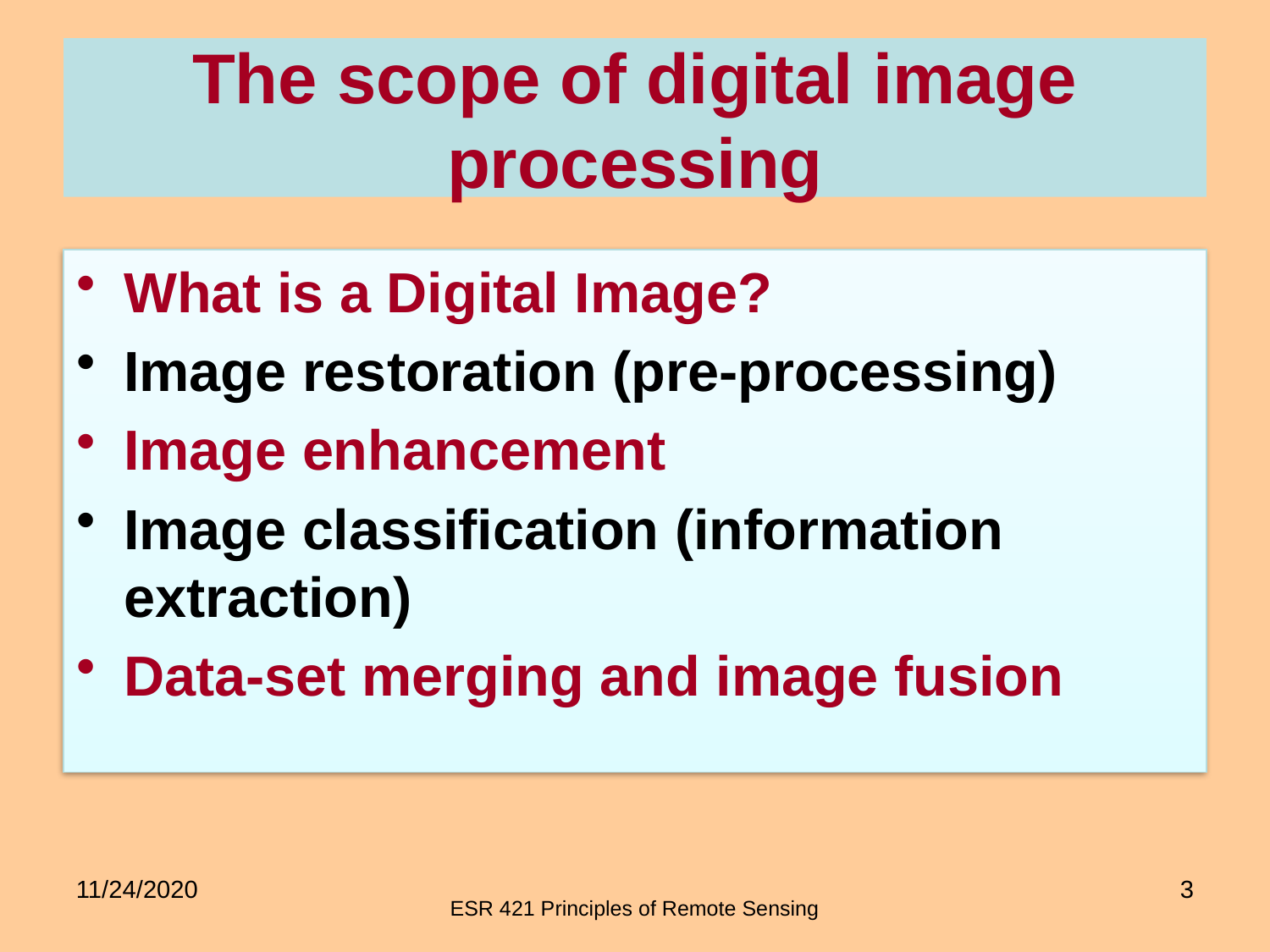

The scope of digital image processing
What is a Digital Image?
Image restoration (pre-processing)
Image enhancement
Image classification (information extraction)
Data-set merging and image fusion
11/24/2020
3
ESR 421 Principles of Remote Sensing